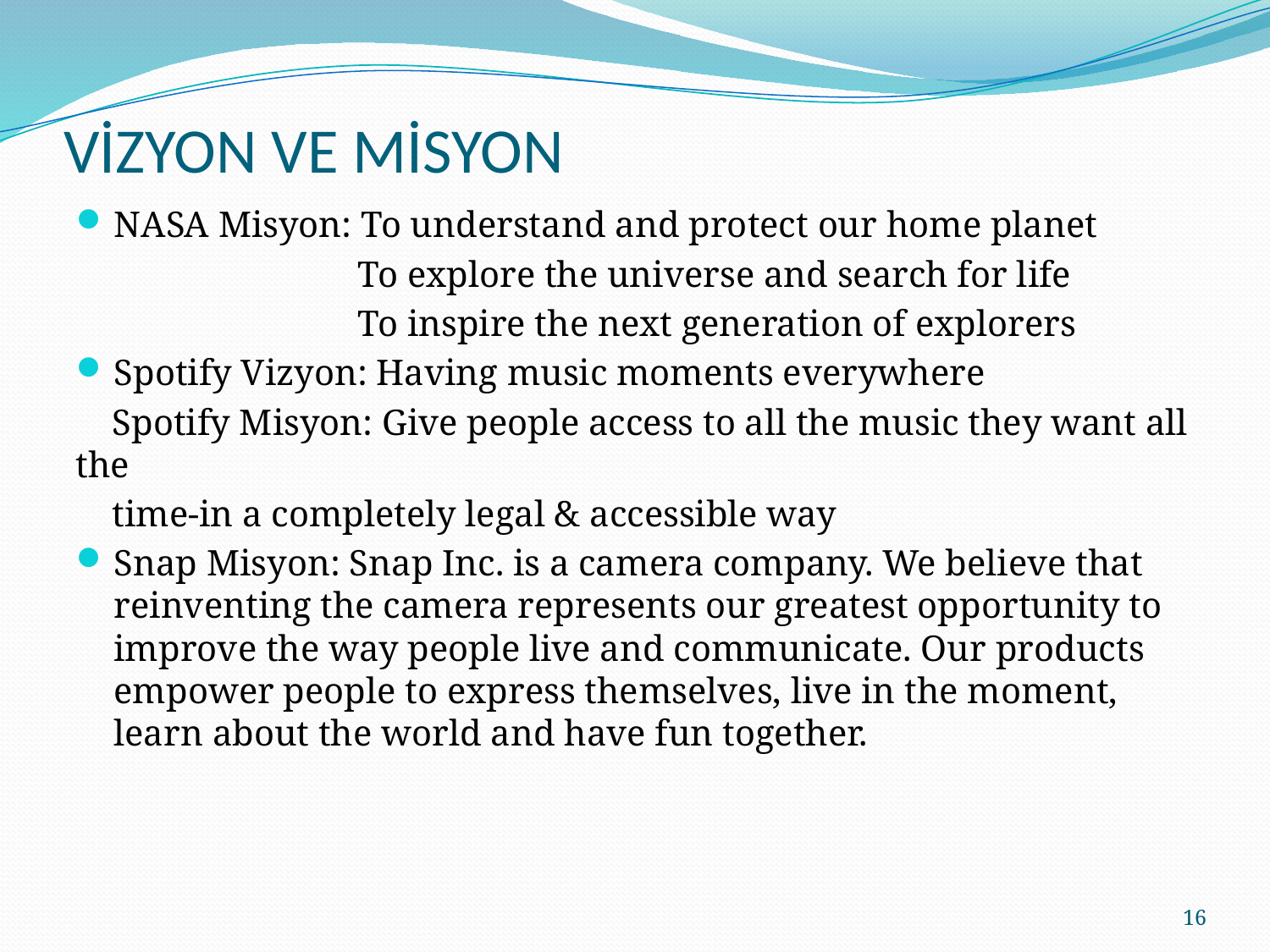

# VİZYON VE MİSYON
NASA Misyon: To understand and protect our home planet
                               To explore the universe and search for life
                               To inspire the next generation of explorers
Spotify Vizyon: Having music moments everywhere
    Spotify Misyon: Give people access to all the music they want all the
    time-in a completely legal & accessible way
Snap Misyon: Snap Inc. is a camera company. We believe that reinventing the camera represents our greatest opportunity to improve the way people live and communicate. Our products empower people to express themselves, live in the moment, learn about the world and have fun together.
16